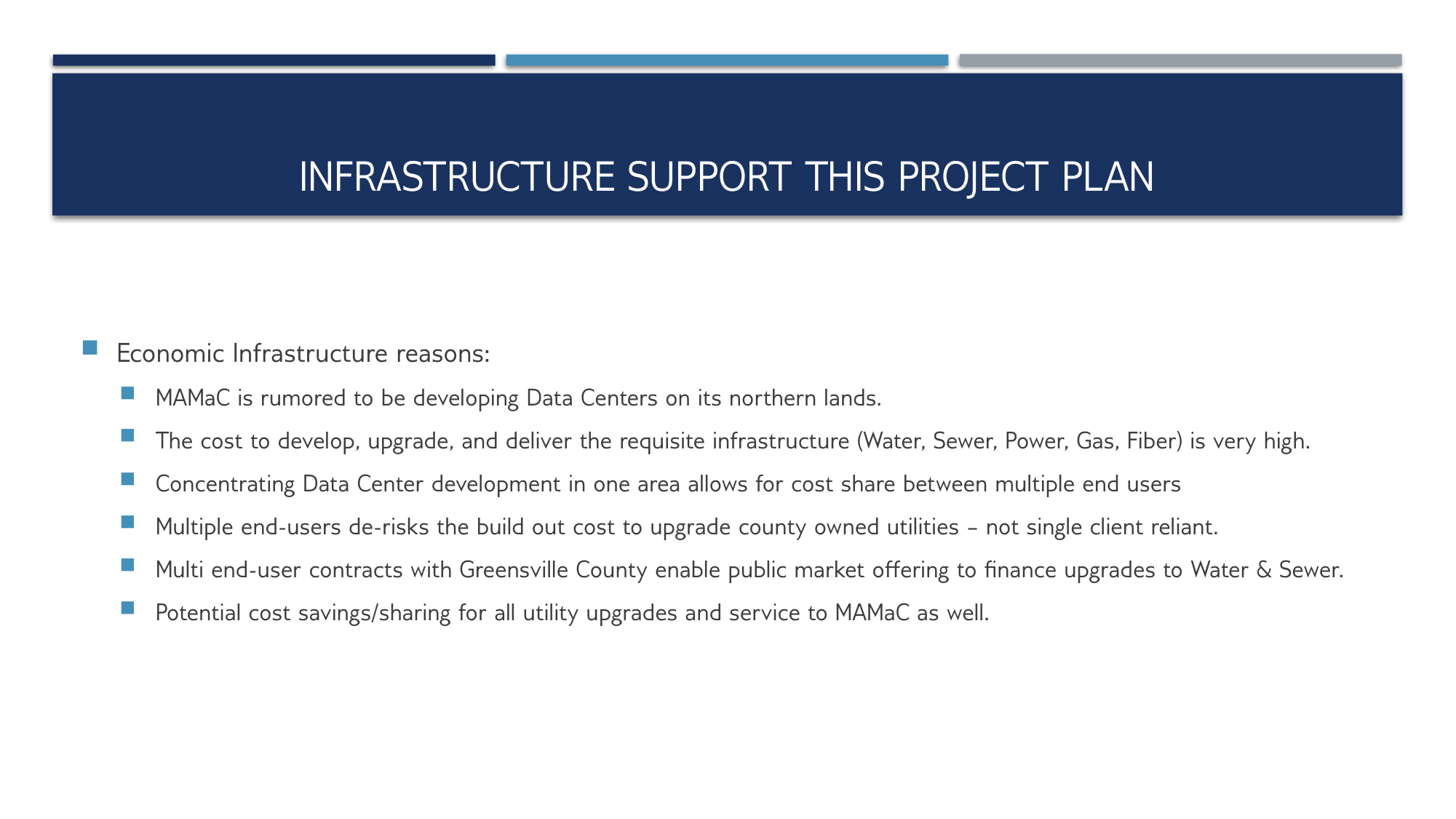

# Infrastructure support this project plan
Economic Infrastructure reasons:
MAMaC is rumored to be developing Data Centers on its northern lands.
The cost to develop, upgrade, and deliver the requisite infrastructure (Water, Sewer, Power, Gas, Fiber) is very high.
Concentrating Data Center development in one area allows for cost share between multiple end users
Multiple end-users de-risks the build out cost to upgrade county owned utilities – not single client reliant.
Multi end-user contracts with Greensville County enable public market offering to finance upgrades to Water & Sewer.
Potential cost savings/sharing for all utility upgrades and service to MAMaC as well.